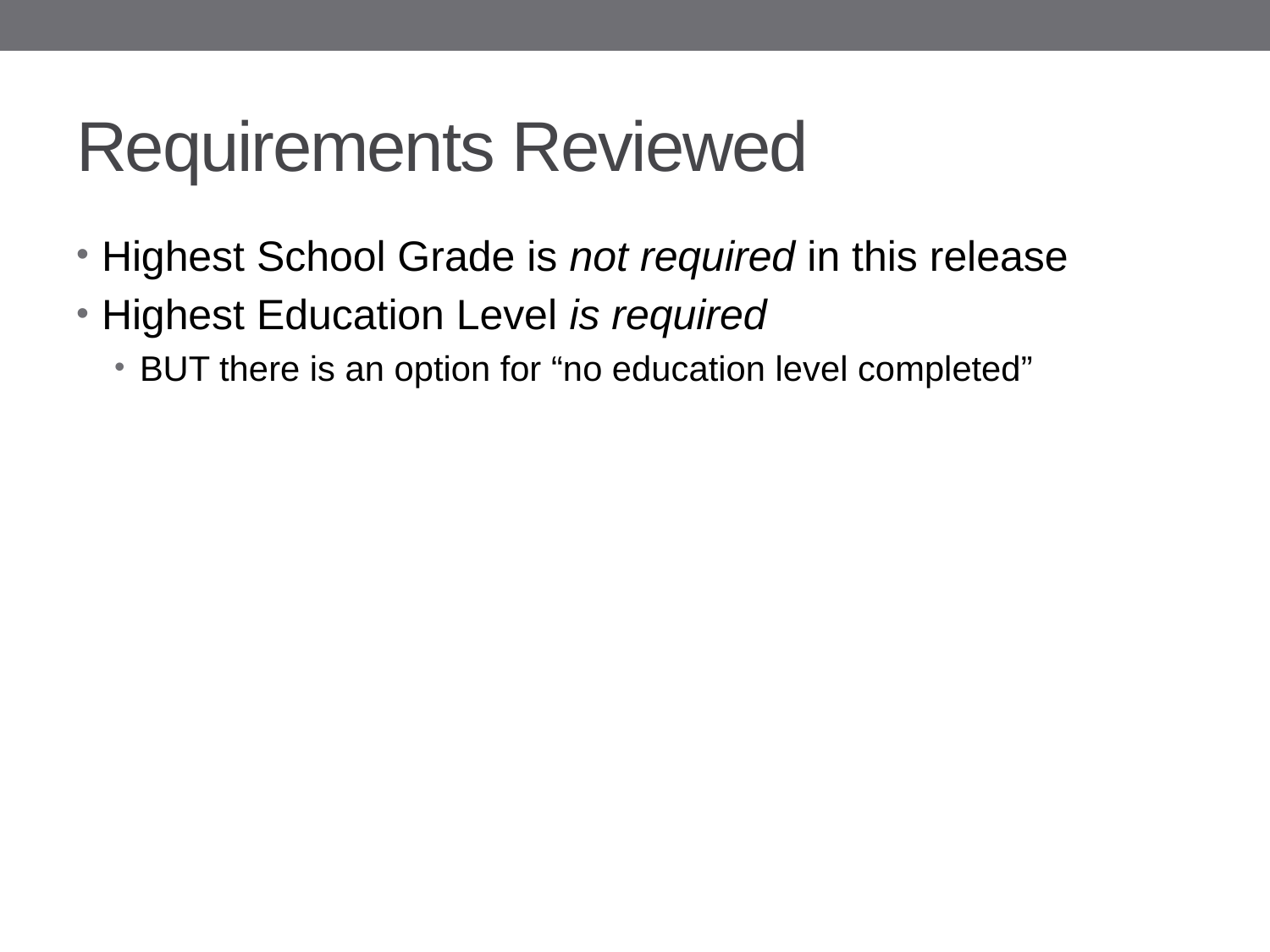

# Requirements Reviewed
Highest School Grade is not required in this release
Highest Education Level is required
BUT there is an option for “no education level completed”